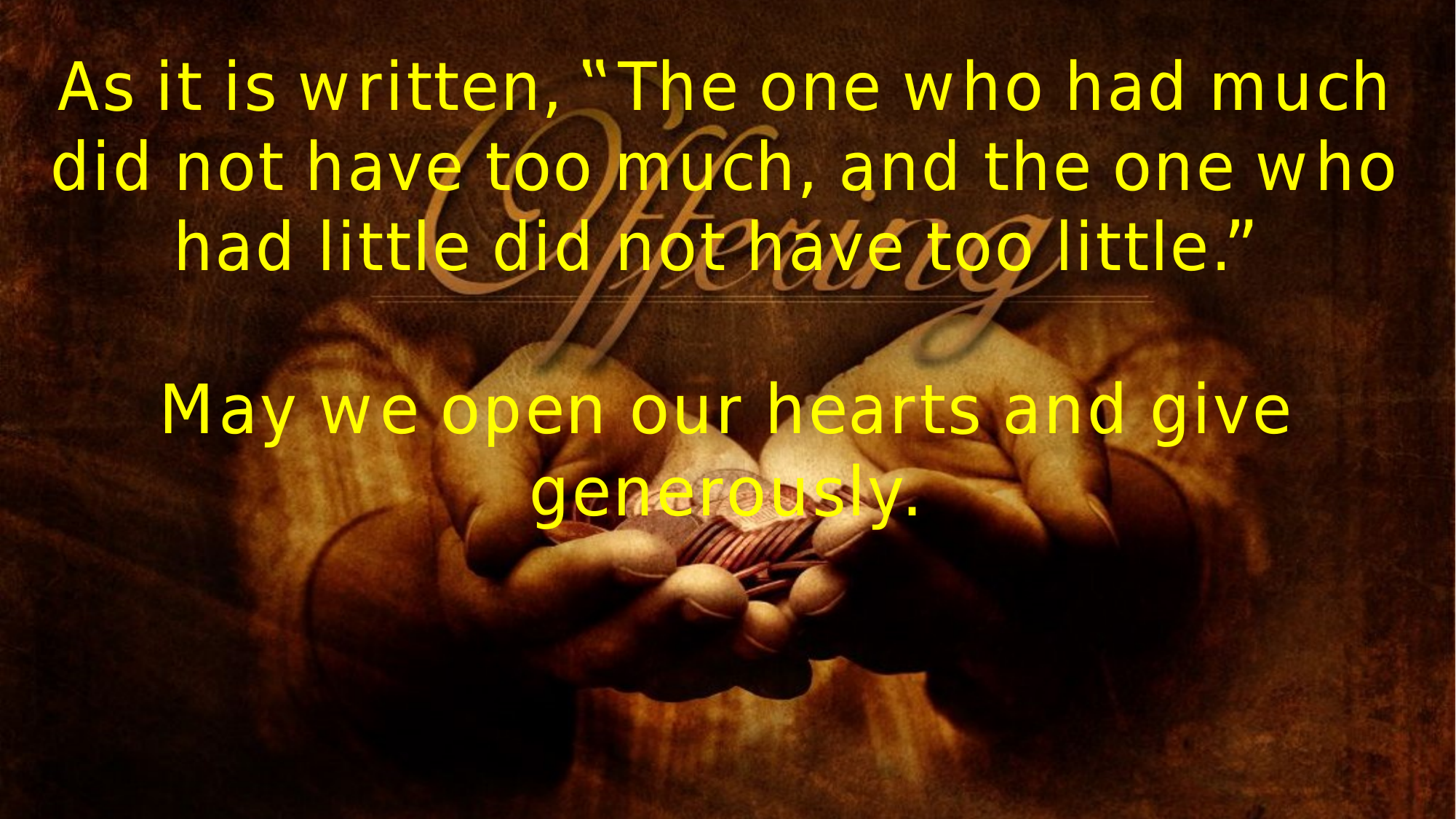

As it is written, “The one who had much did not have too much, and the one who had little did not have too little.”

May we open our hearts and give generously.